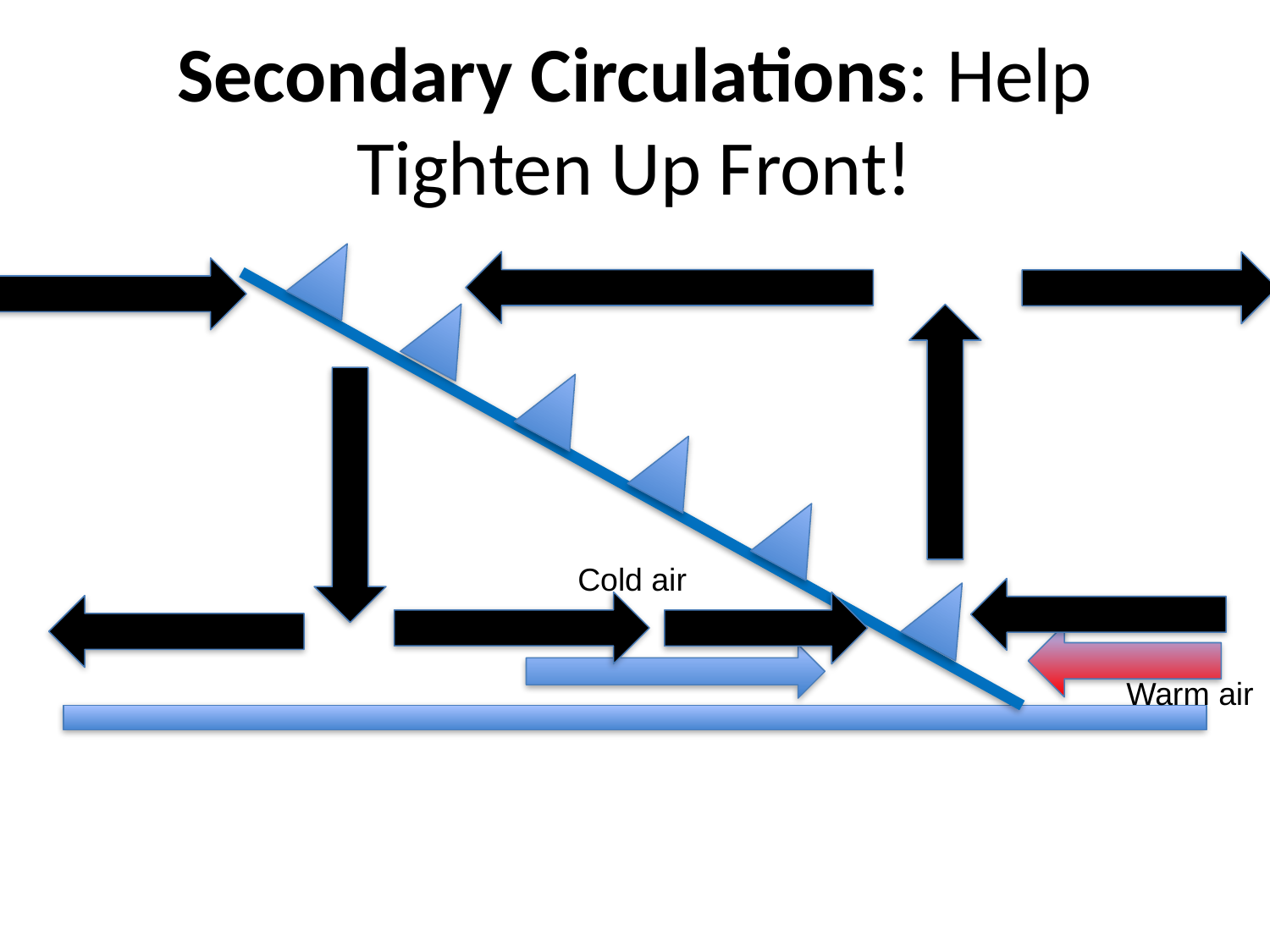

# Secondary Circulations: Help Tighten Up Front!

Cold air

Warm air